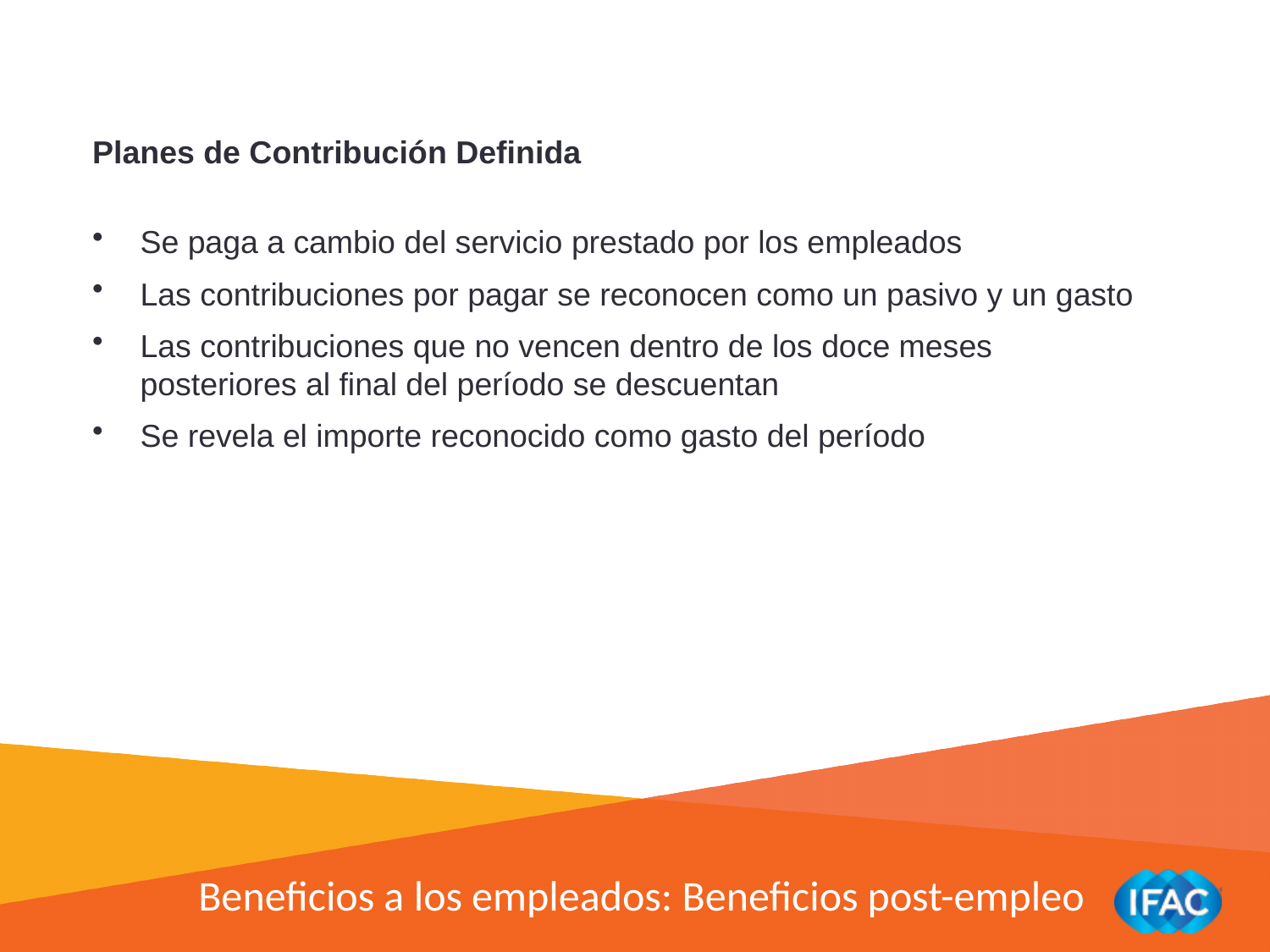

Planes de Contribución Definida

Se paga a cambio del servicio prestado por los empleados
Las contribuciones por pagar se reconocen como un pasivo y un gasto
Las contribuciones que no vencen dentro de los doce meses posteriores al final del período se descuentan
Se revela el importe reconocido como gasto del período
Beneficios a los empleados: Beneficios post-empleo